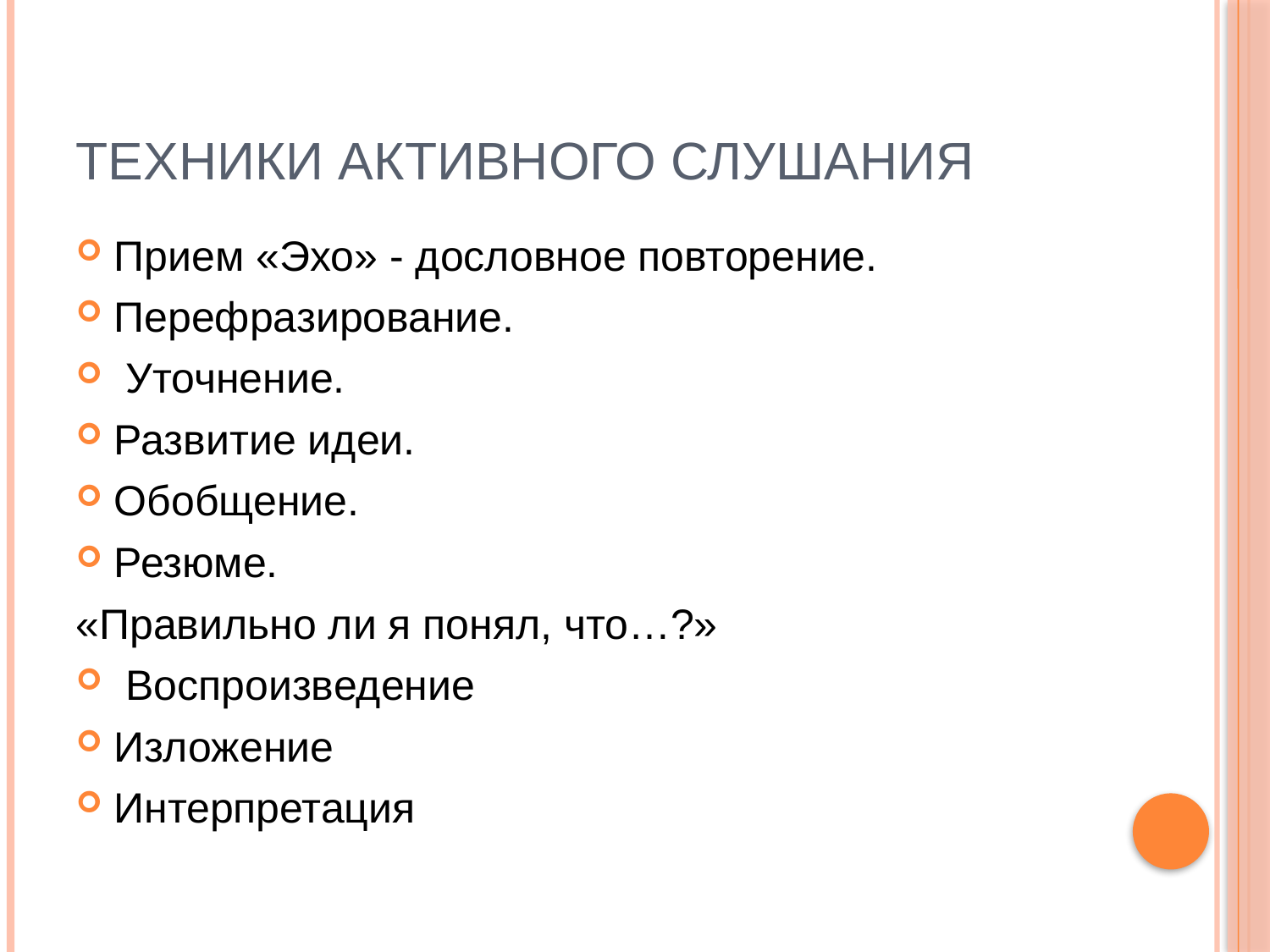

# Техники активного слушания
Прием «Эхо» - дословное повторение.
Перефразирование.
 Уточнение.
Развитие идеи.
Обобщение.
Резюме.
«Правильно ли я понял, что…?»
 Воспроизведение
Изложение
Интерпретация